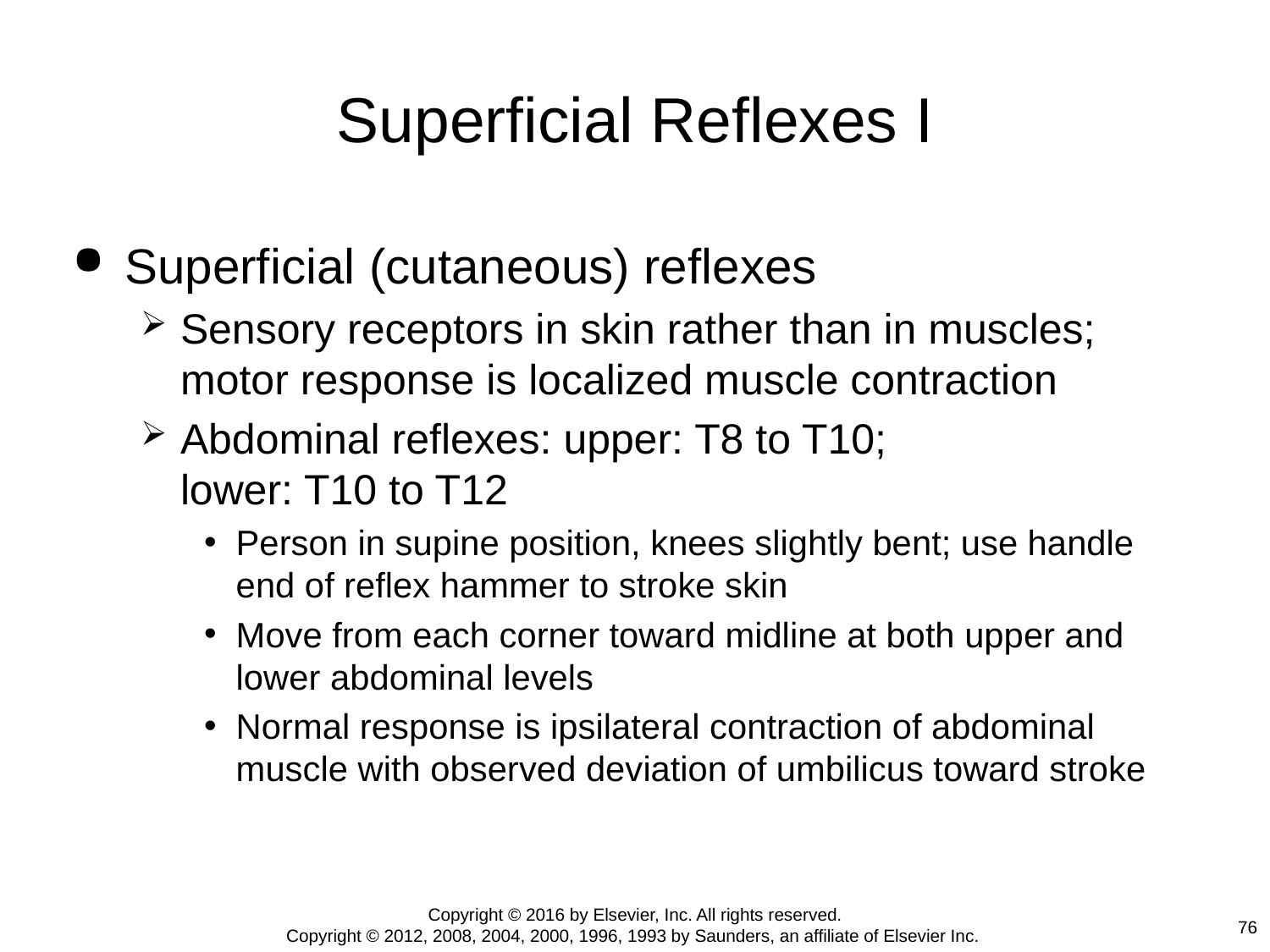

# Superficial Reflexes I
Superficial (cutaneous) reflexes
Sensory receptors in skin rather than in muscles; motor response is localized muscle contraction
Abdominal reflexes: upper: T8 to T10;
lower: T10 to T12
Person in supine position, knees slightly bent; use handle end of reflex hammer to stroke skin
Move from each corner toward midline at both upper and lower abdominal levels
Normal response is ipsilateral contraction of abdominal muscle with observed deviation of umbilicus toward stroke
Copyright © 2016 by Elsevier, Inc. All rights reserved.
Copyright © 2012, 2008, 2004, 2000, 1996, 1993 by Saunders, an affiliate of Elsevier Inc.
76